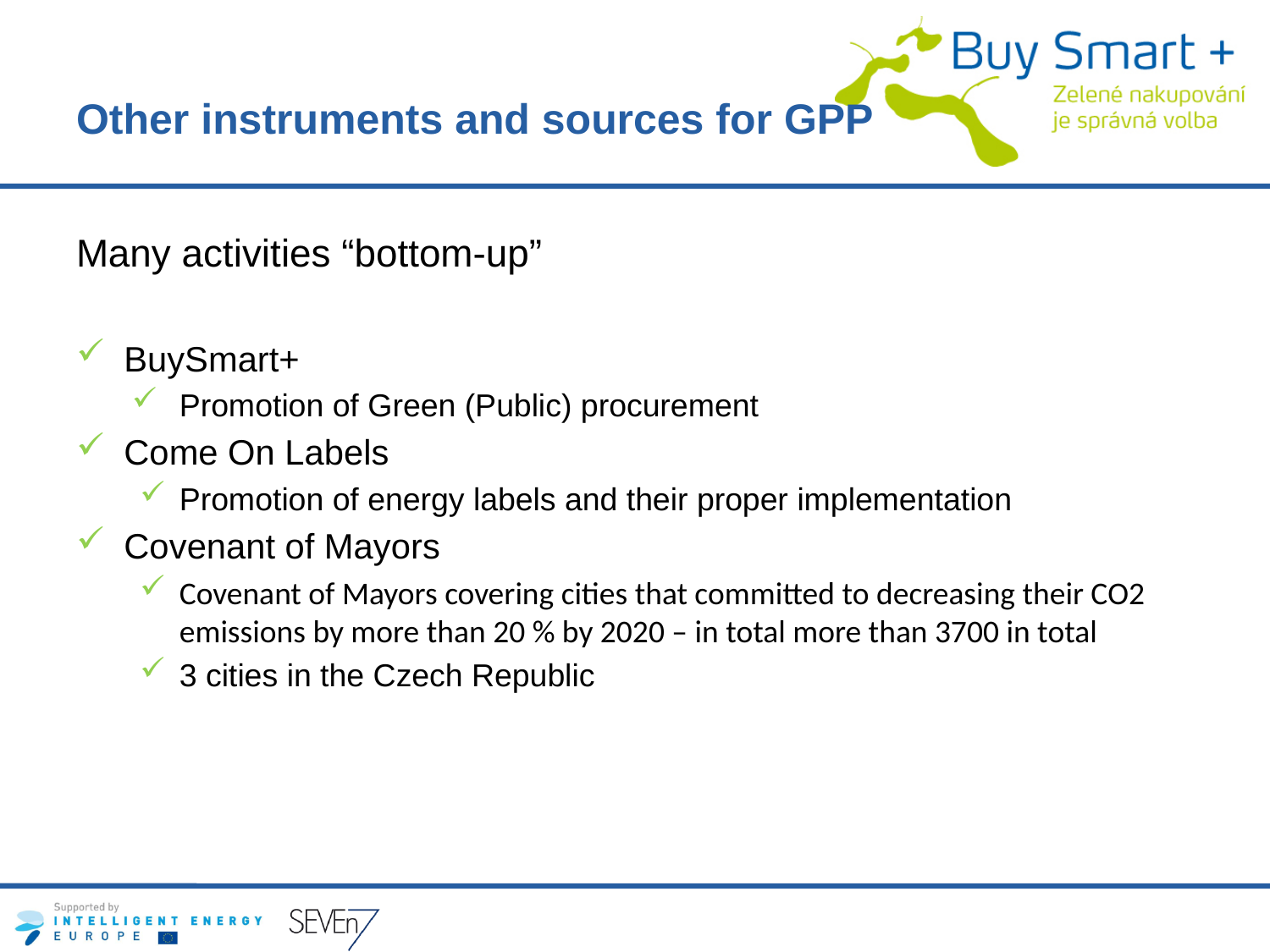

# Other instruments and sources for GPP
Many activities “bottom-up”

BuySmart+
Promotion of Green (Public) procurement
Come On Labels
Promotion of energy labels and their proper implementation
Covenant of Mayors
Covenant of Mayors covering cities that committed to decreasing their CO2 emissions by more than 20 % by 2020 – in total more than 3700 in total
3 cities in the Czech Republic